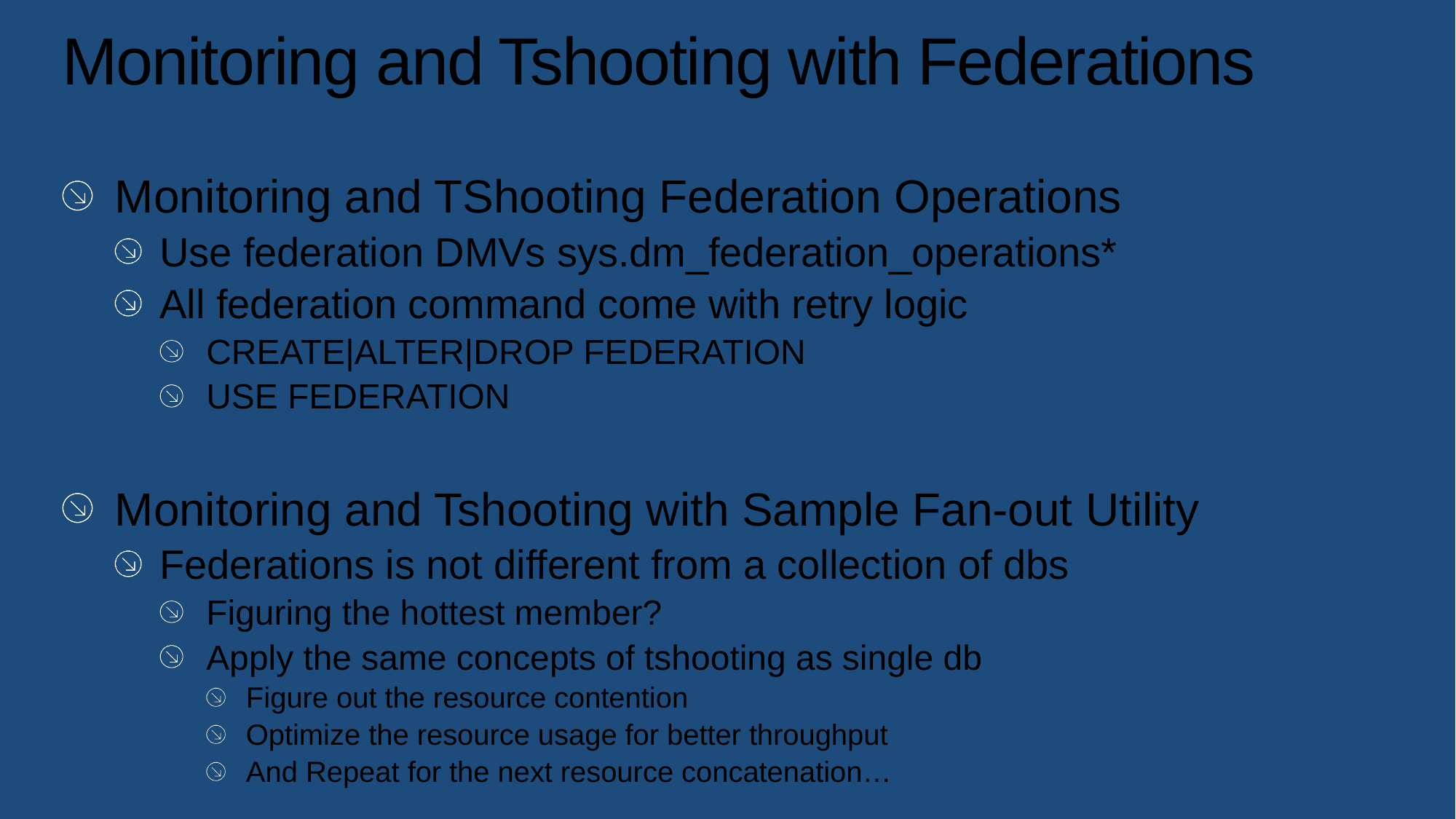

# Monitoring and Tshooting with Federations
Monitoring and TShooting Federation Operations
Use federation DMVs sys.dm_federation_operations*
All federation command come with retry logic
CREATE|ALTER|DROP FEDERATION
USE FEDERATION

Monitoring and Tshooting with Sample Fan-out Utility
Federations is not different from a collection of dbs
Figuring the hottest member?
Apply the same concepts of tshooting as single db
Figure out the resource contention
Optimize the resource usage for better throughput
And Repeat for the next resource concatenation…